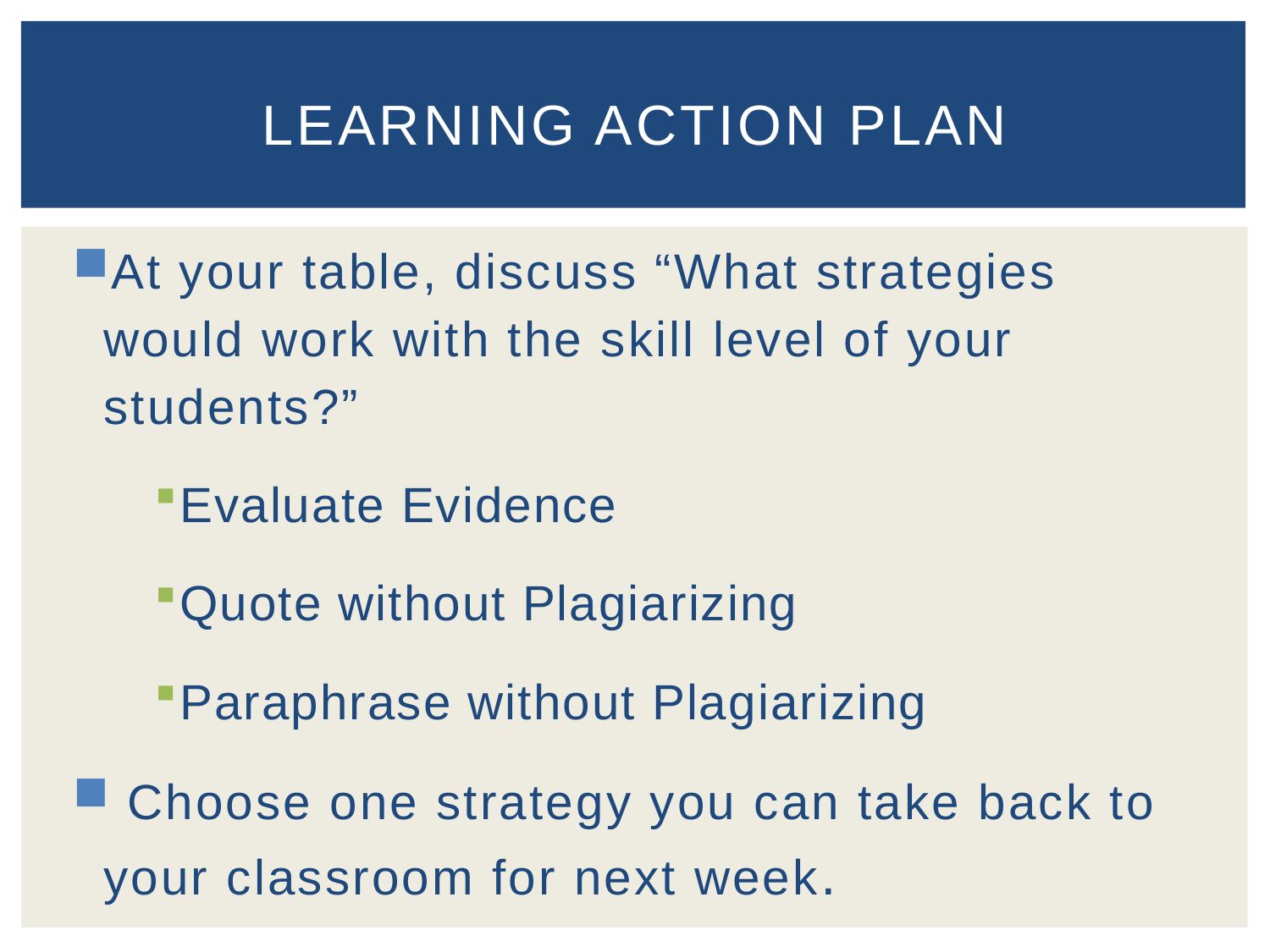

# Learning Action Plan
At your table, discuss “What strategies would work with the skill level of your students?”
Evaluate Evidence
Quote without Plagiarizing
Paraphrase without Plagiarizing
 Choose one strategy you can take back to your classroom for next week.